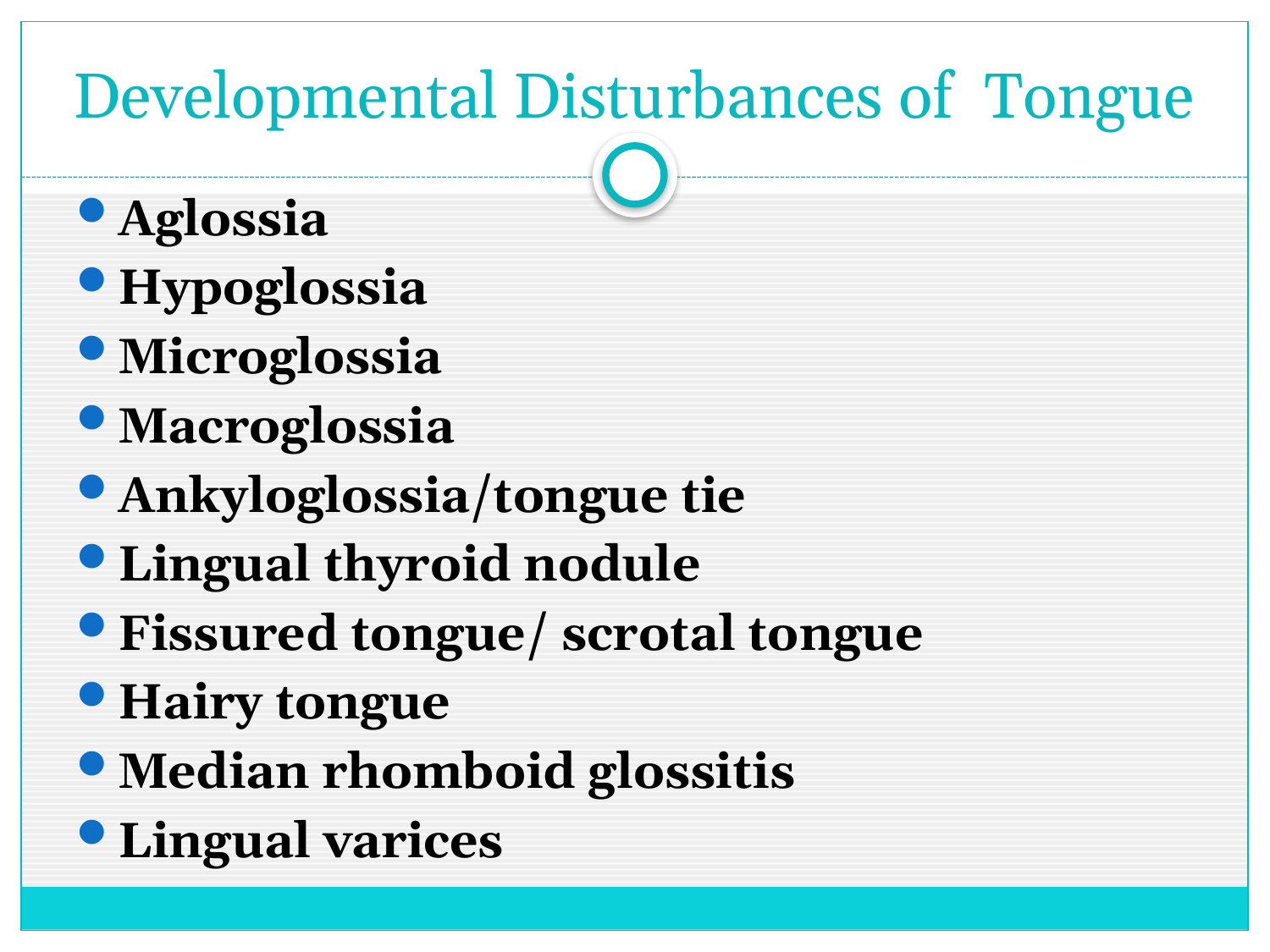

# Developmental Disturbances of  Tongue
Aglossia
Hypoglossia
Microglossia
Macroglossia
Ankyloglossia/tongue tie
Lingual thyroid nodule
Fissured tongue/ scrotal tongue
Hairy tongue
Median rhomboid glossitis
Lingual varices